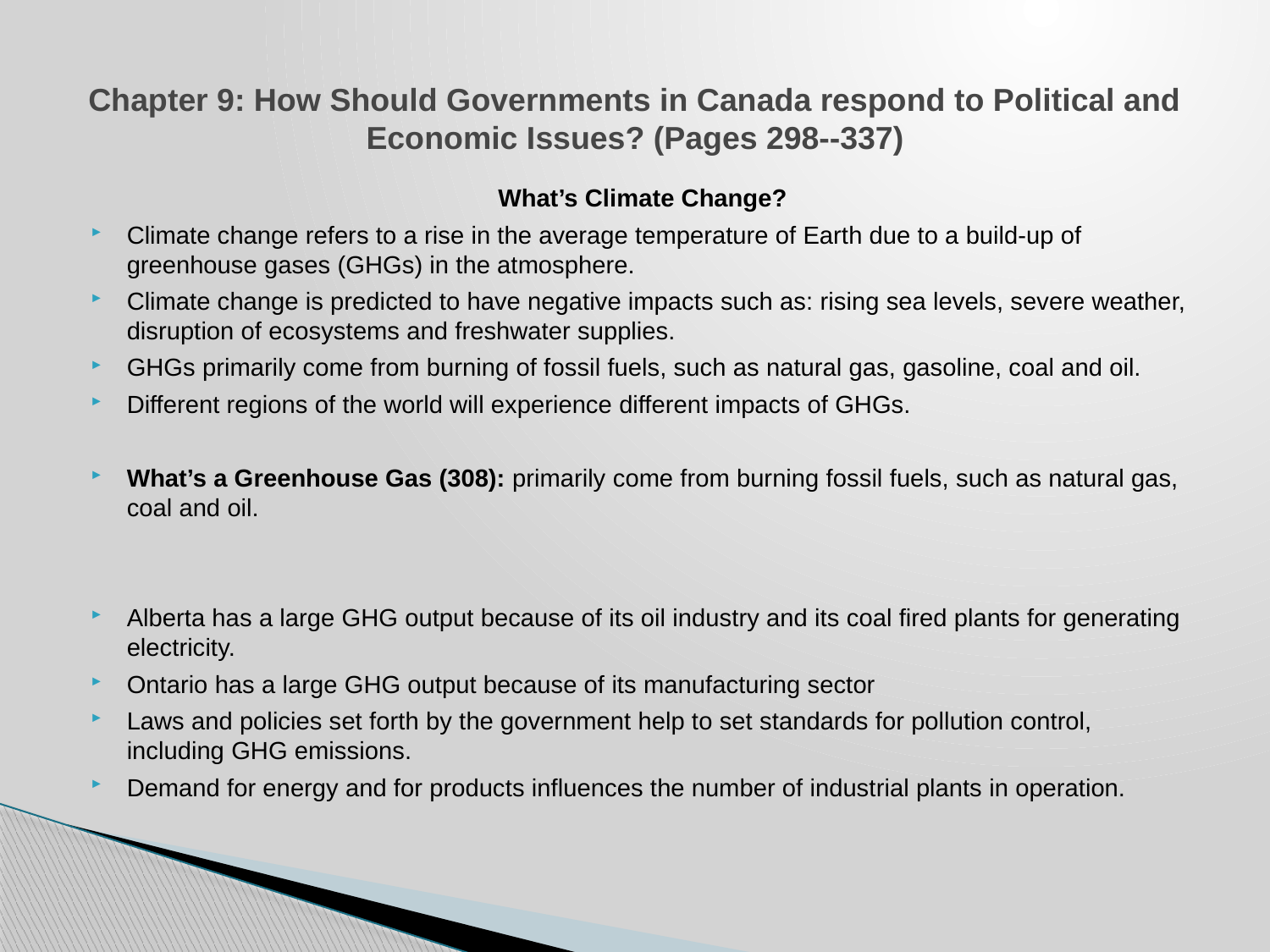

# Chapter 9: How Should Governments in Canada respond to Political and Economic Issues? (Pages 298--337)
What’s Climate Change?
Climate change refers to a rise in the average temperature of Earth due to a build-up of greenhouse gases (GHGs) in the atmosphere.
Climate change is predicted to have negative impacts such as: rising sea levels, severe weather, disruption of ecosystems and freshwater supplies.
GHGs primarily come from burning of fossil fuels, such as natural gas, gasoline, coal and oil.
Different regions of the world will experience different impacts of GHGs.

What’s a Greenhouse Gas (308): primarily come from burning fossil fuels, such as natural gas, coal and oil.

Alberta has a large GHG output because of its oil industry and its coal fired plants for generating electricity.
Ontario has a large GHG output because of its manufacturing sector
Laws and policies set forth by the government help to set standards for pollution control, including GHG emissions.
Demand for energy and for products influences the number of industrial plants in operation.